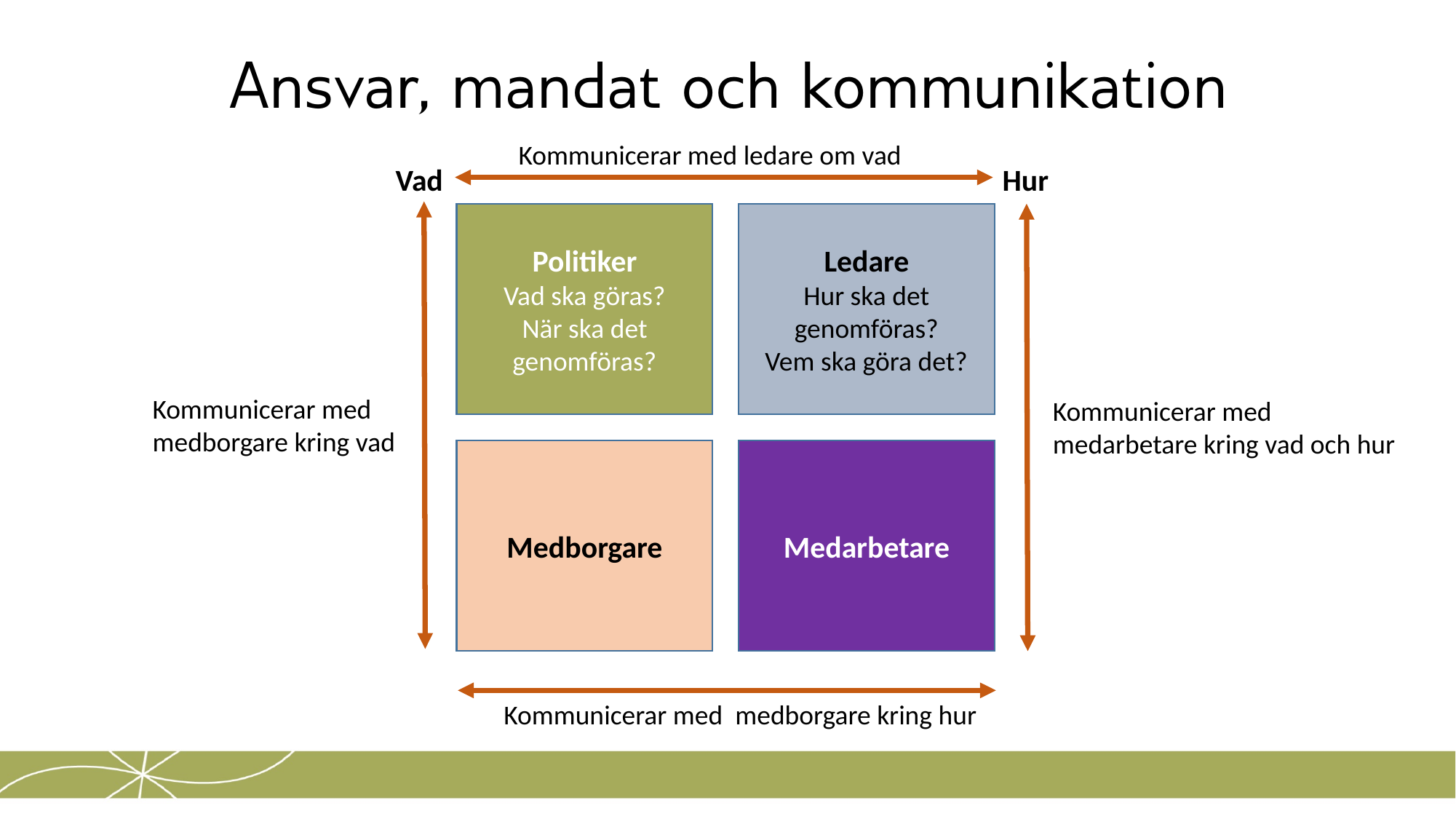

Ansvar, mandat och kommunikation
Kommunicerar med ledare om vad
Hur
Vad
Politiker
Vad ska göras?
När ska det genomföras?
Ledare
Hur ska det genomföras?
Vem ska göra det?
Kommunicerar med
medborgare kring vad
Kommunicerar med
medarbetare kring vad och hur
Medborgare
Medarbetare
Kommunicerar med  medborgare kring hur